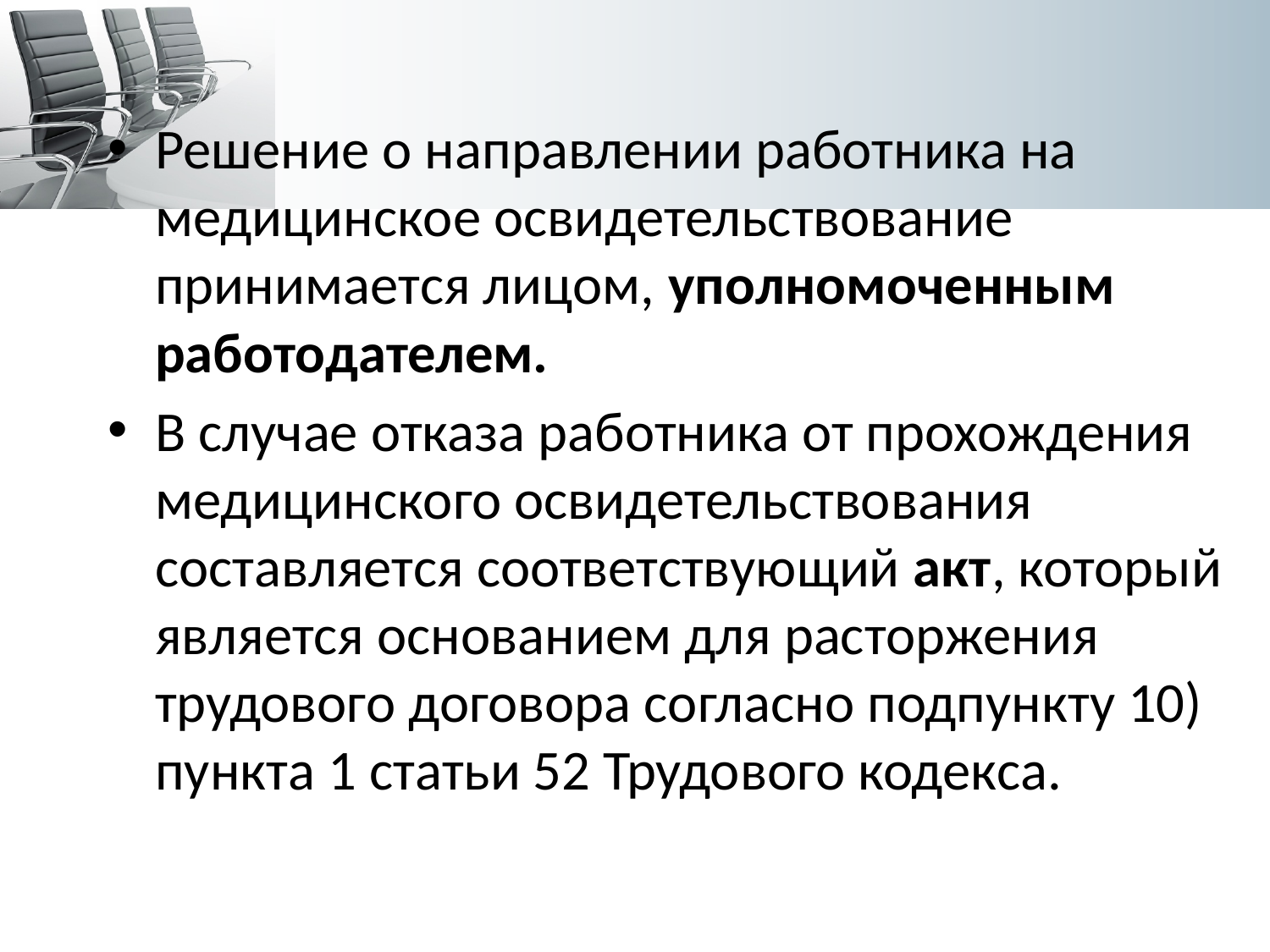

Решение о направлении работника на медицинское освидетельствование принимается лицом, уполномоченным работодателем.
В случае отказа работника от прохождения медицинского освидетельствования составляется соответствующий акт, который является основанием для расторжения трудового договора согласно подпункту 10) пункта 1 статьи 52 Трудового кодекса.